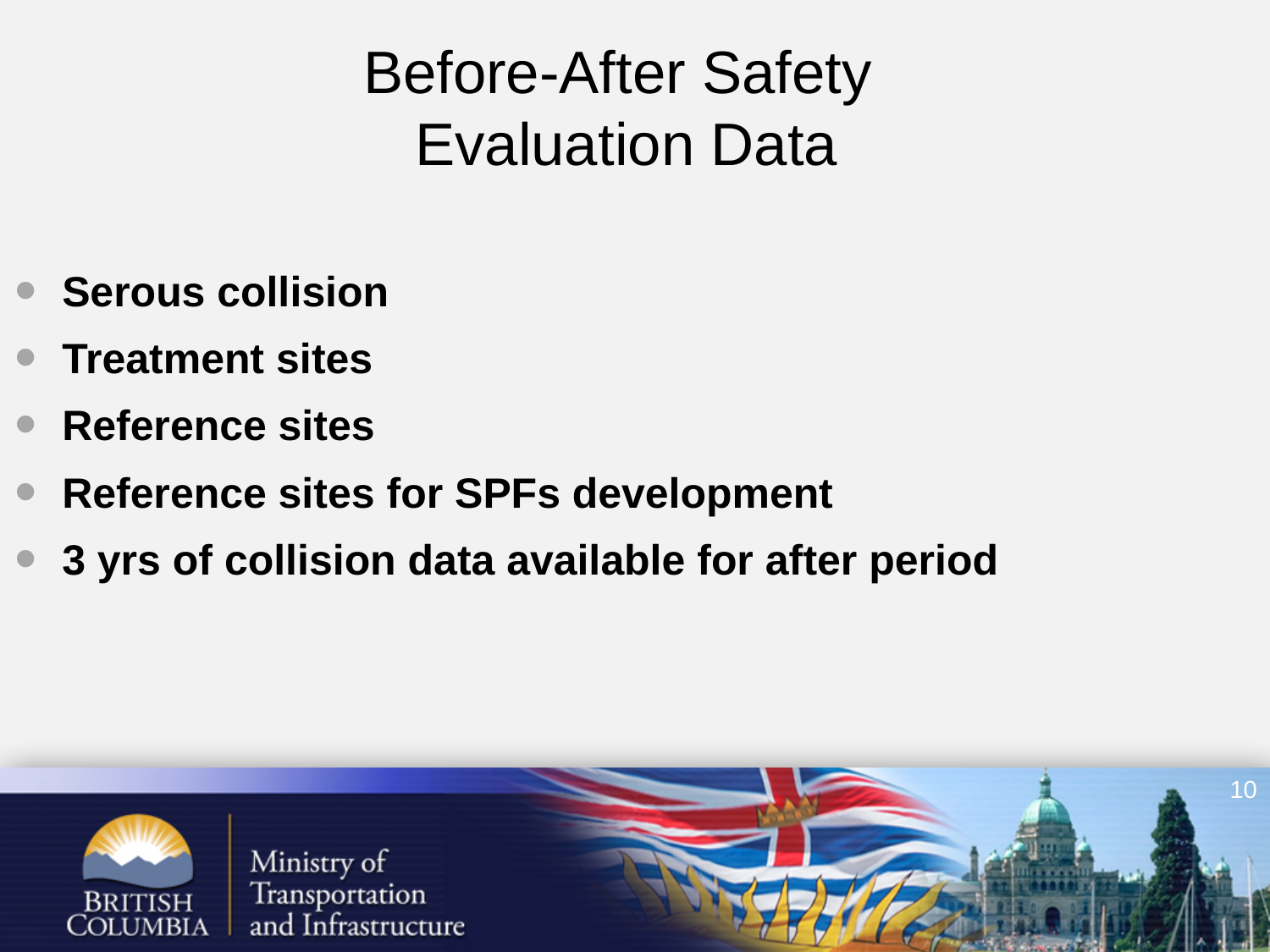

# Before-After Safety Evaluation Data
Serous collision
Treatment sites
Reference sites
Reference sites for SPFs development
3 yrs of collision data available for after period
10